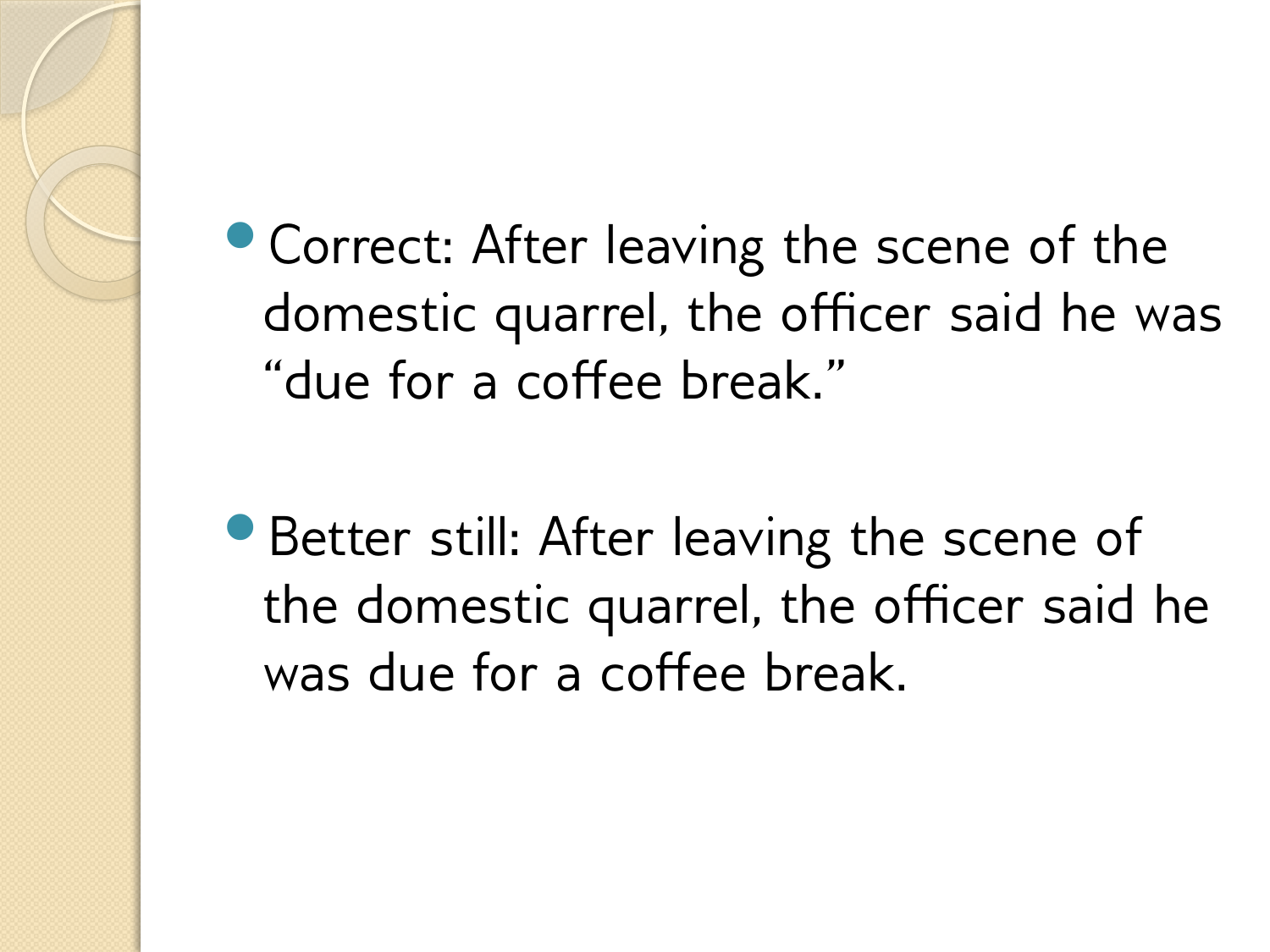

#
Correct: After leaving the scene of the domestic quarrel, the officer said he was “due for a coffee break.”

Better still: After leaving the scene of the domestic quarrel, the officer said he was due for a coffee break.